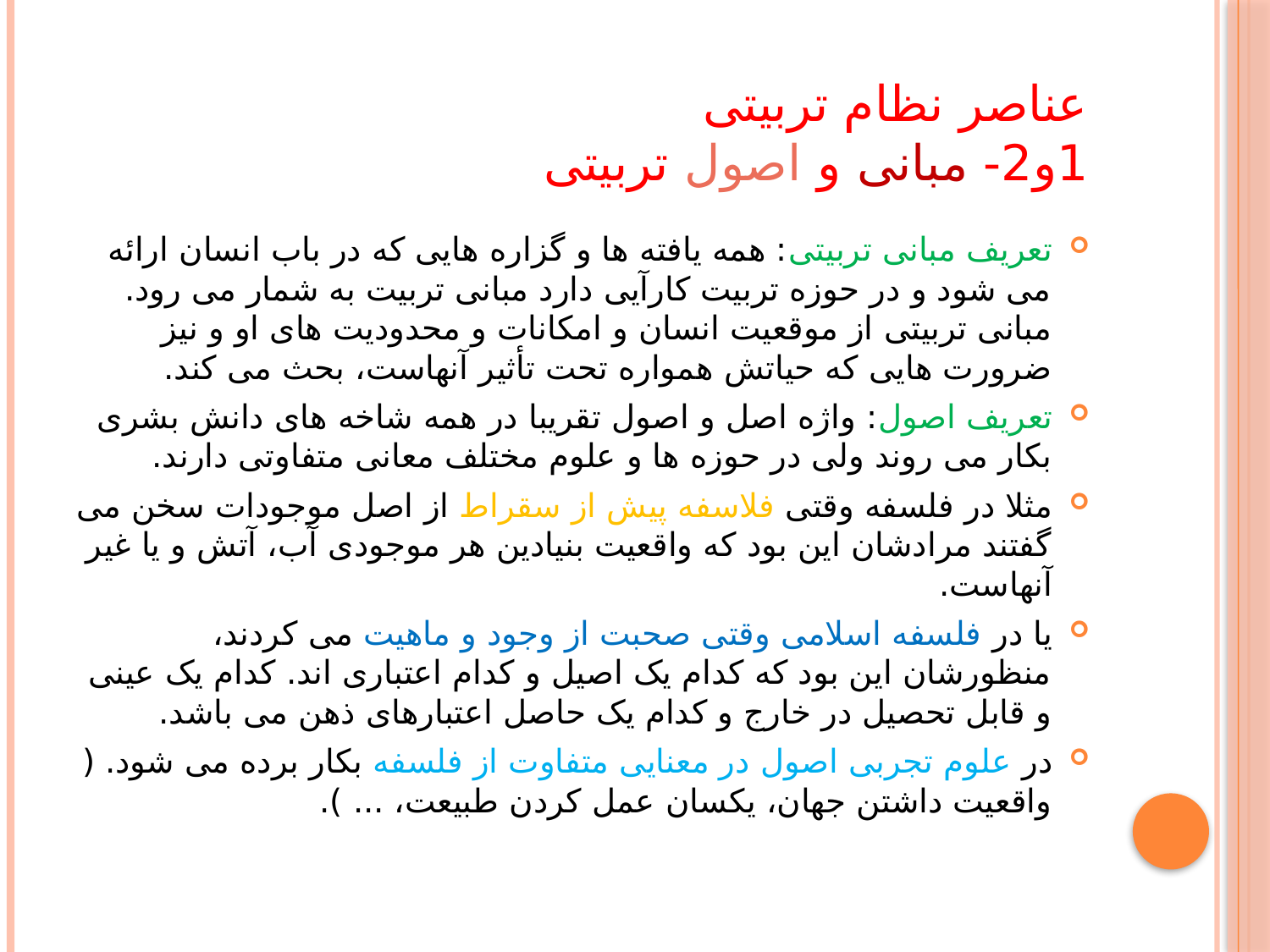

# عناصر نظام تربیتی 1و2- مبانی و اصول تربیتی
تعریف مبانی تربیتی: همه یافته ها و گزاره هایی که در باب انسان ارائه می شود و در حوزه تربیت کارآیی دارد مبانی تربیت به شمار می رود. مبانی تربیتی از موقعیت انسان و امکانات و محدودیت های او و نیز ضرورت هایی که حیاتش همواره تحت تأثیر آنهاست، بحث می کند.
تعریف اصول: واژه اصل و اصول تقریبا در همه شاخه های دانش بشری بکار می روند ولی در حوزه ها و علوم مختلف معانی متفاوتی دارند.
مثلا در فلسفه وقتی فلاسفه پیش از سقراط از اصل موجودات سخن می گفتند مرادشان این بود که واقعیت بنیادین هر موجودی آب، آتش و یا غیر آنهاست.
یا در فلسفه اسلامی وقتی صحبت از وجود و ماهیت می کردند، منظورشان این بود که کدام یک اصیل و کدام اعتباری اند. کدام یک عینی و قابل تحصیل در خارج و کدام یک حاصل اعتبارهای ذهن می باشد.
در علوم تجربی اصول در معنایی متفاوت از فلسفه بکار برده می شود. ( واقعیت داشتن جهان، یکسان عمل کردن طبیعت، ... ).